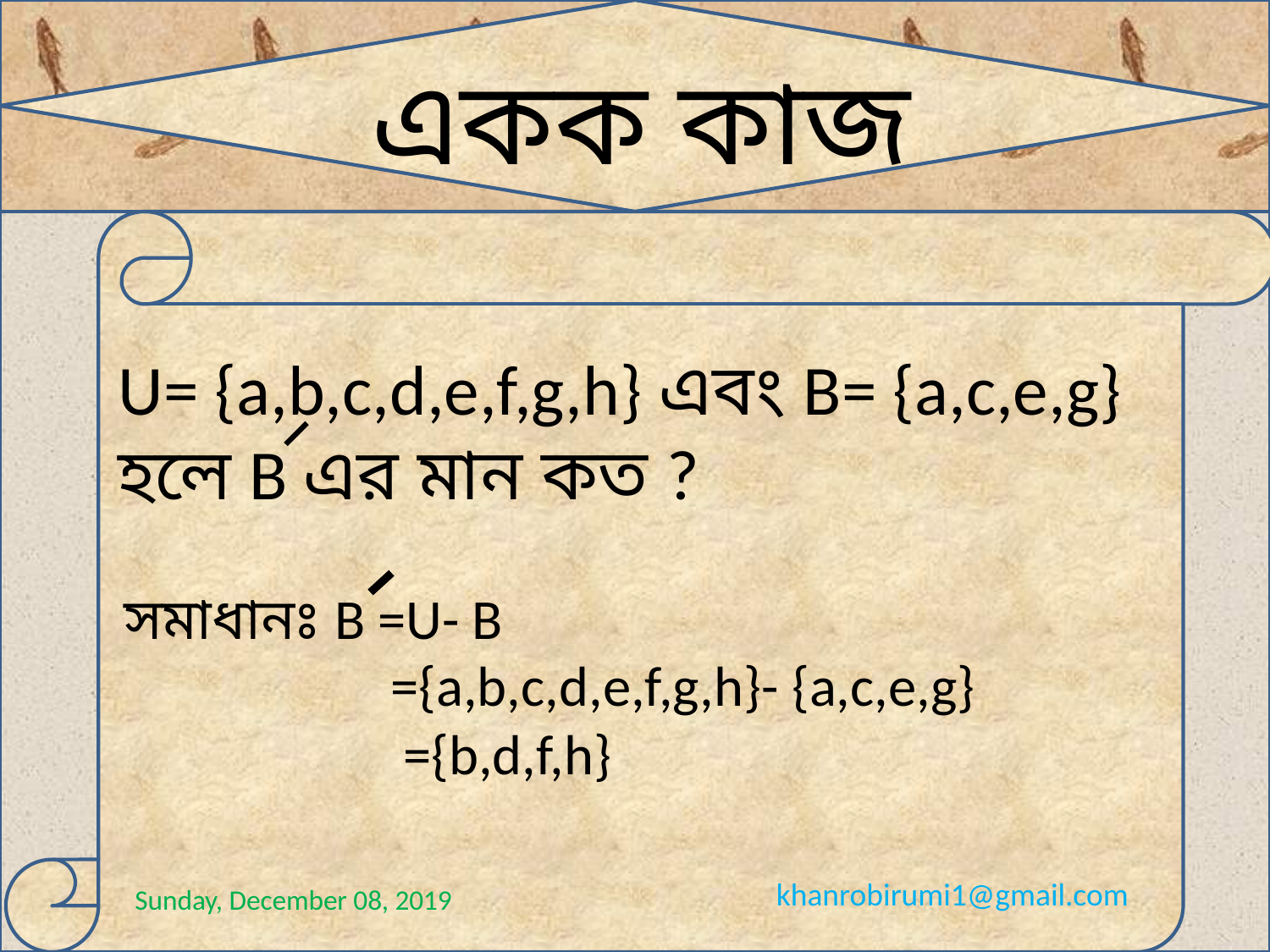

#
একক কাজ

U= {a,b,c,d,e,f,g,h} এবং B= {a,c,e,g} হলে B এর মান কত ?
সমাধানঃ B =U- B
                     ={a,b,c,d,e,f,g,h}- {a,c,e,g}
                      ={b,d,f,h}
Sunday, December 08, 2019
khanrobirumi1@gmail.com